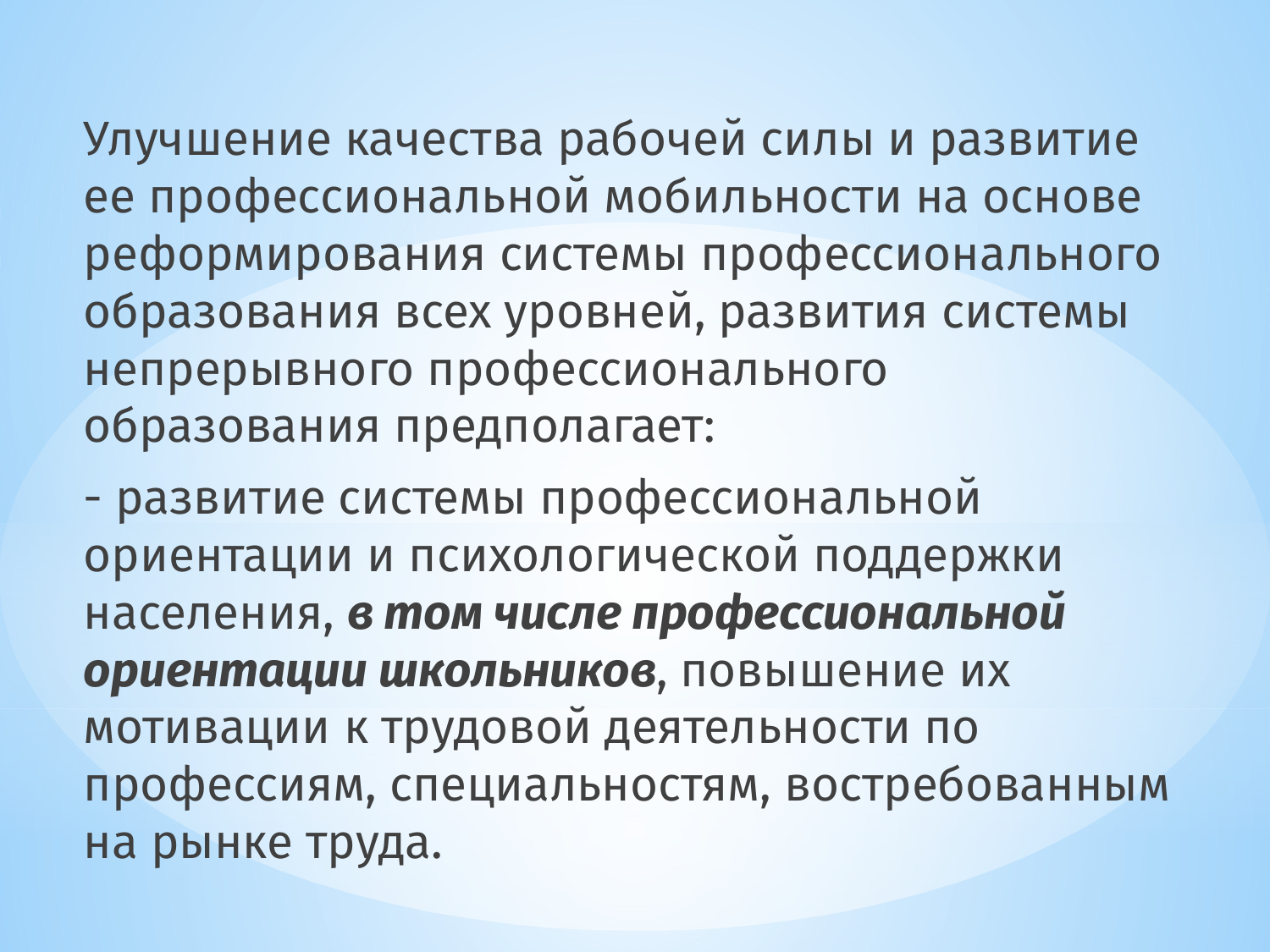

Улучшение качества рабочей силы и развитие ее профессиональной мобильности на основе реформирования системы профессионального образования всех уровней, развития системы непрерывного профессионального образования предполагает:
- развитие системы профессиональной ориентации и психологической поддержки населения, в том числе профессиональной ориентации школьников, повышение их мотивации к трудовой деятельности по профессиям, специальностям, востребованным на рынке труда.